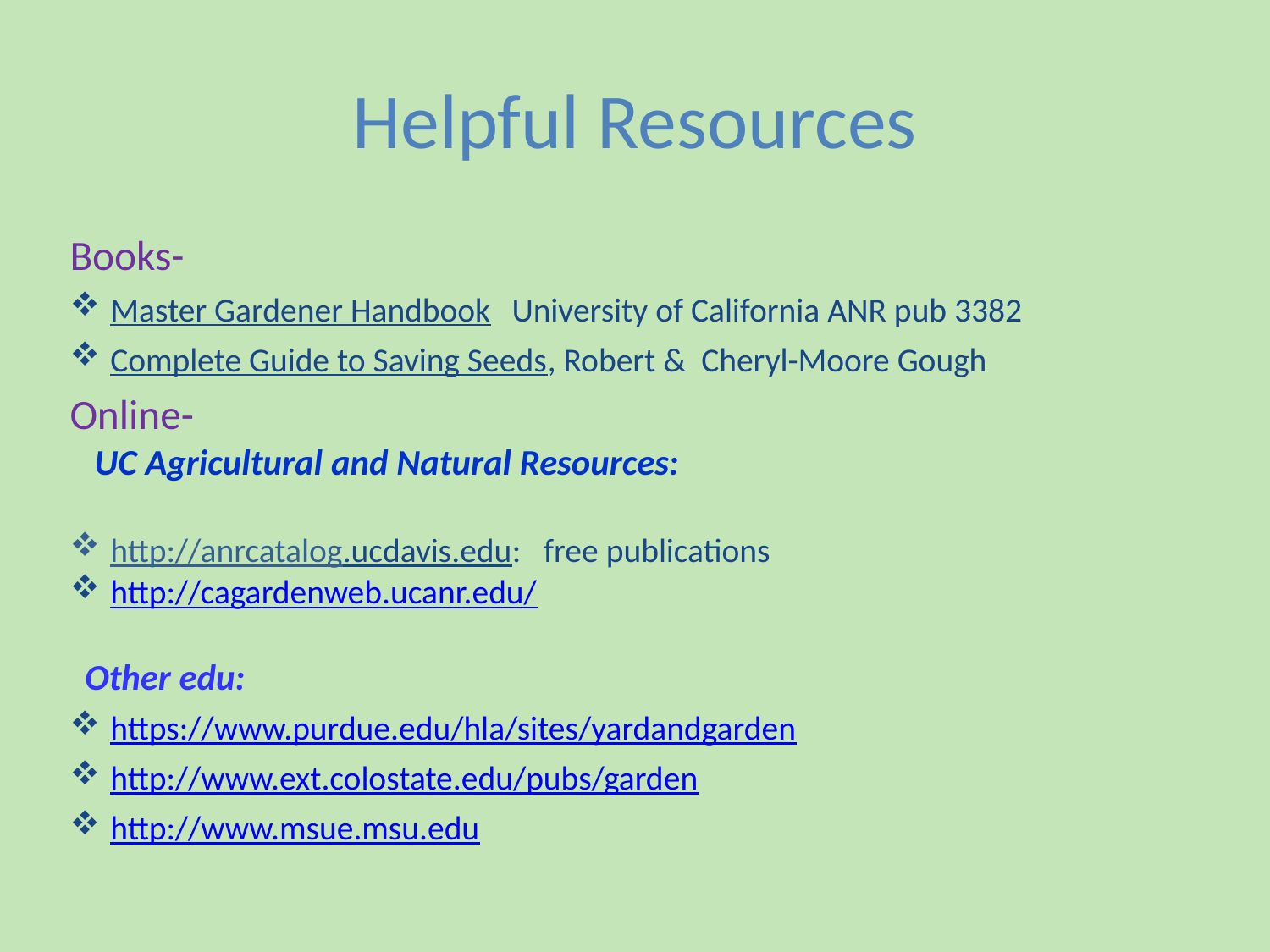

# Helpful Resources
Books-
Master Gardener Handbook	University of California ANR pub 3382
Complete Guide to Saving Seeds, Robert &  Cheryl-Moore Gough
Online-
   UC Agricultural and Natural Resources:

http://anrcatalog.ucdavis.edu:   free publications
http://cagardenweb.ucanr.edu/

  Other edu:
https://www.purdue.edu/hla/sites/yardandgarden
http://www.ext.colostate.edu/pubs/garden
http://www.msue.msu.edu